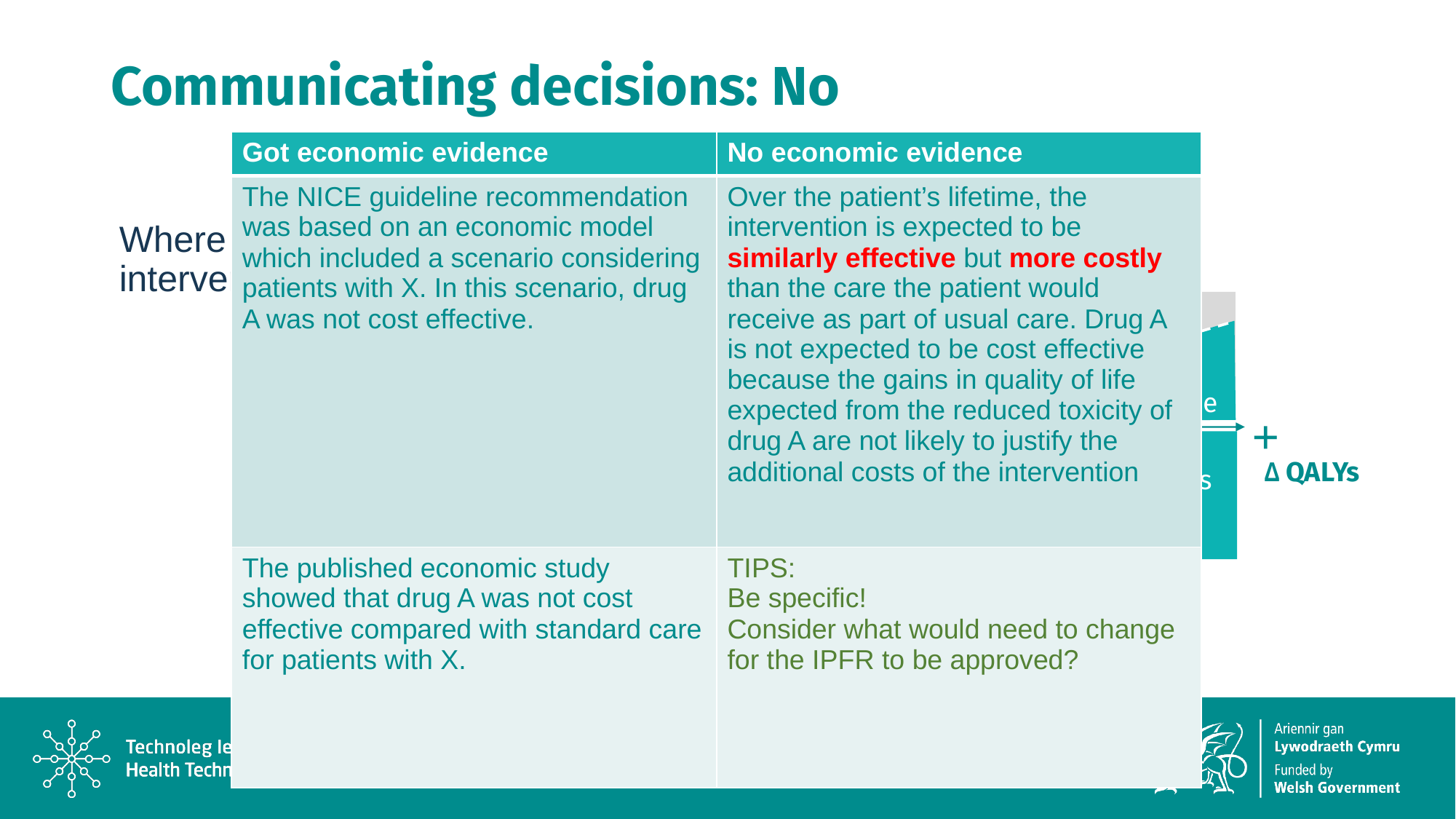

# Communicating decisions: No
| Got economic evidence | No economic evidence |
| --- | --- |
| The NICE guideline recommendation was based on an economic model which included a scenario considering patients with X. In this scenario, drug A was not cost effective. | Over the patient’s lifetime, the intervention is expected to be similarly effective but more costly than the care the patient would receive as part of usual care. Drug A is not expected to be cost effective because the gains in quality of life expected from the reduced toxicity of drug A are not likely to justify the additional costs of the intervention |
| The published economic study showed that drug A was not cost effective compared with standard care for patients with X. | TIPS: Be specific! Consider what would need to change for the IPFR to be approved? |
Where does the intervention fit?

Δ Cost

+

Less effective and more costly

Not cost-effective

Cost-effective
_
+

More effective and less costly

Not cost-effective
Δ QALYs
Cost-effective
_